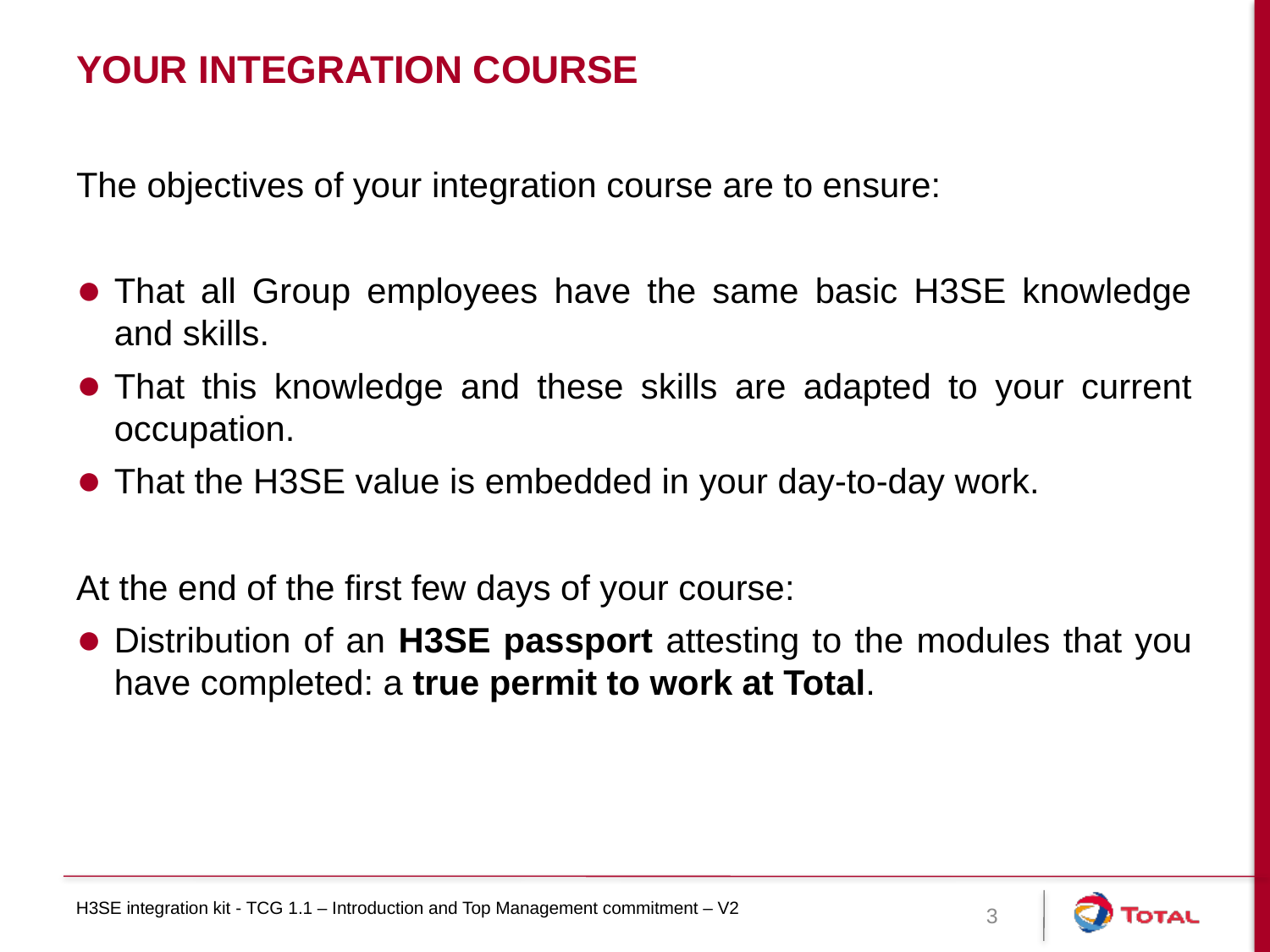

# Your integration course
The objectives of your integration course are to ensure:

That all Group employees have the same basic H3SE knowledge and skills.
That this knowledge and these skills are adapted to your current occupation.
That the H3SE value is embedded in your day-to-day work.

At the end of the first few days of your course:
Distribution of an H3SE passport attesting to the modules that you have completed: a true permit to work at Total.

H3SE integration kit - TCG 1.1 – Introduction and Top Management commitment – V2
3